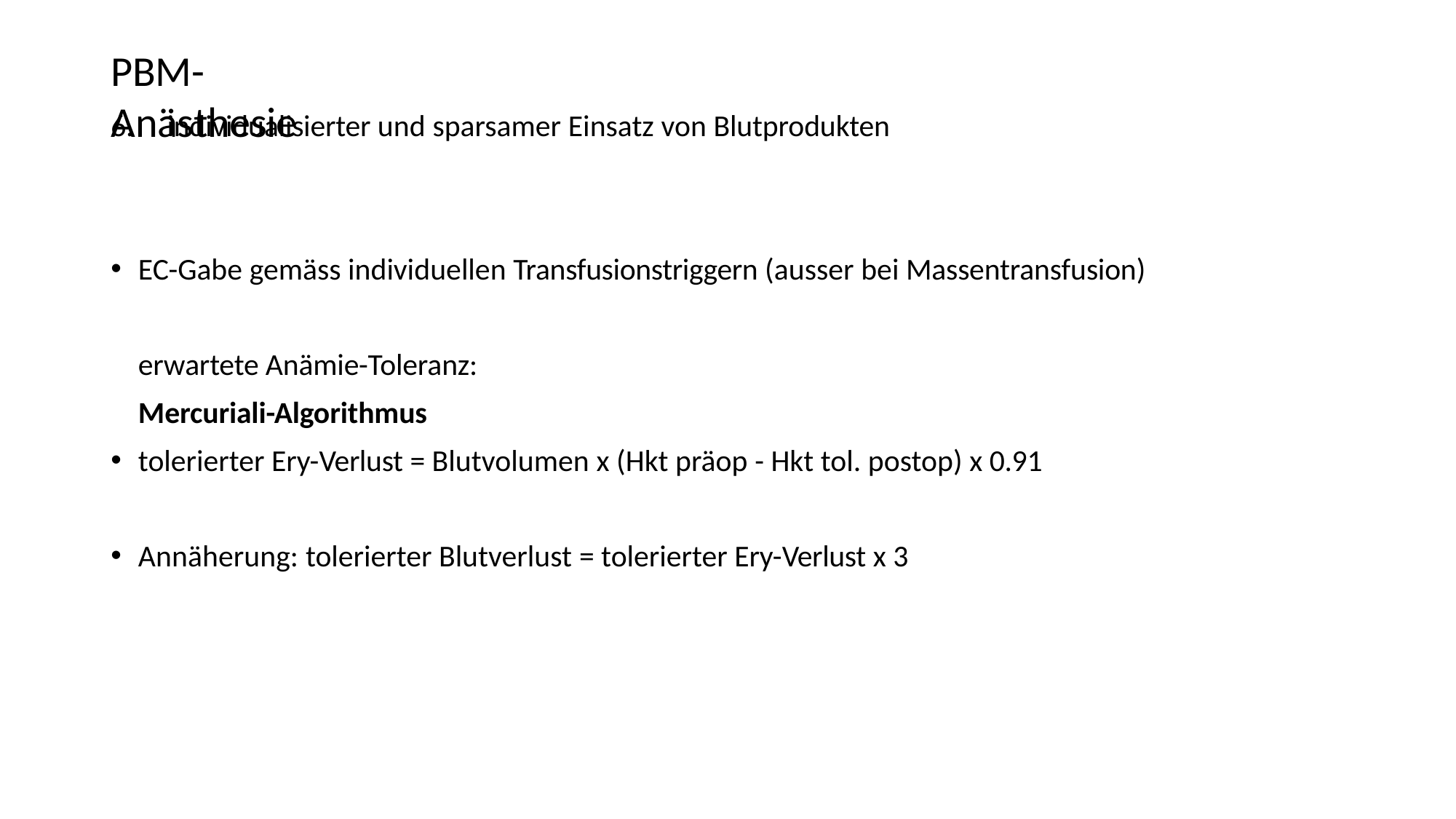

# PBM- Anästhesie
6.	individualisierter und sparsamer Einsatz von Blutprodukten
EC-Gabe gemäss individuellen Transfusionstriggern (ausser bei Massentransfusion)

erwartete Anämie-Toleranz:
Mercuriali-Algorithmus
tolerierter Ery-Verlust = Blutvolumen x (Hkt präop - Hkt tol. postop) x 0.91

Annäherung: tolerierter Blutverlust = tolerierter Ery-Verlust x 3